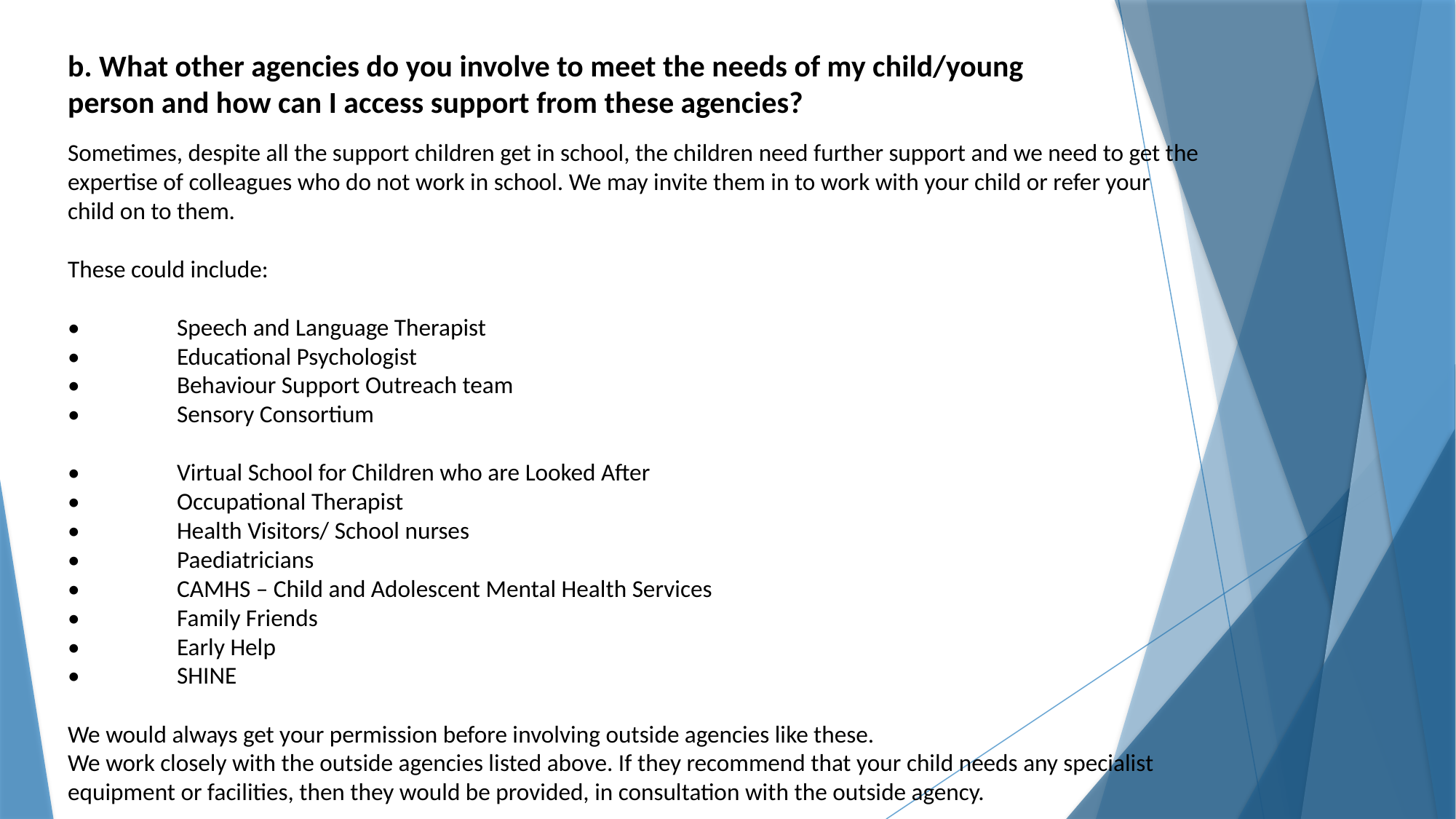

b. What other agencies do you involve to meet the needs of my child/young person and how can I access support from these agencies?
Sometimes, despite all the support children get in school, the children need further support and we need to get the expertise of colleagues who do not work in school. We may invite them in to work with your child or refer your child on to them.

These could include:

•	Speech and Language Therapist
•	Educational Psychologist
•	Behaviour Support Outreach team
•	Sensory Consortium

•	Virtual School for Children who are Looked After
•	Occupational Therapist
•	Health Visitors/ School nurses
•	Paediatricians
•	CAMHS – Child and Adolescent Mental Health Services
•	Family Friends
•	Early Help
•	SHINE

We would always get your permission before involving outside agencies like these.
We work closely with the outside agencies listed above. If they recommend that your child needs any specialist equipment or facilities, then they would be provided, in consultation with the outside agency.